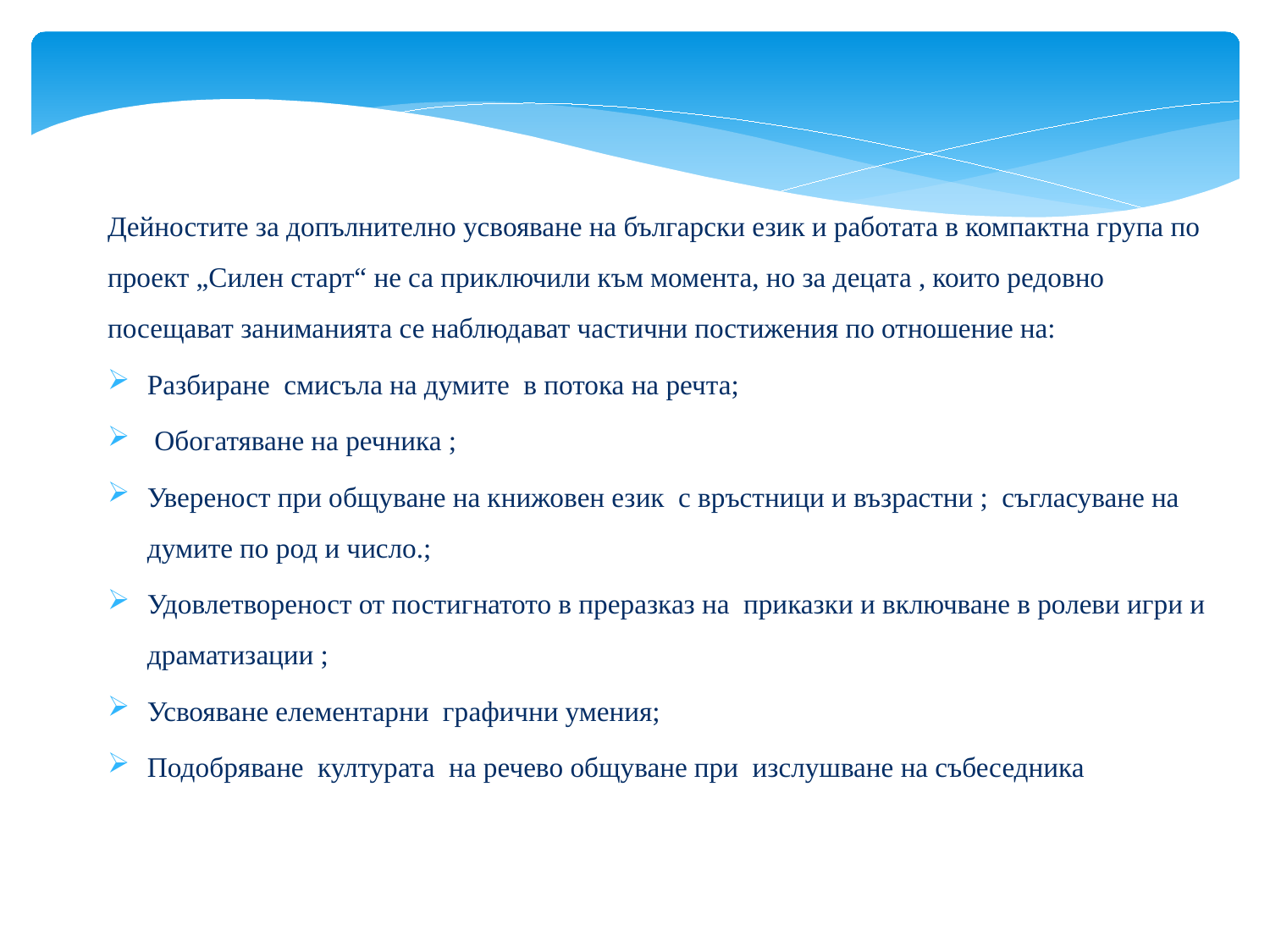

Дейностите за допълнително усвояване на български език и работата в компактна група по проект „Силен старт“ не са приключили към момента, но за децата , които редовно посещават заниманията се наблюдават частични постижения по отношение на:
Разбиране  смисъла на думите  в потока на речта;
 Обогатяване на речника ;
Увереност при общуване на книжовен език  с връстници и възрастни ;  съгласуване на думите по род и число.;
Удовлетвореност от постигнатото в преразказ на  приказки и включване в ролеви игри и драматизации ;
Усвояване елементарни  графични умения;
Подобряване  културата  на речево общуване при  изслушване на събеседника